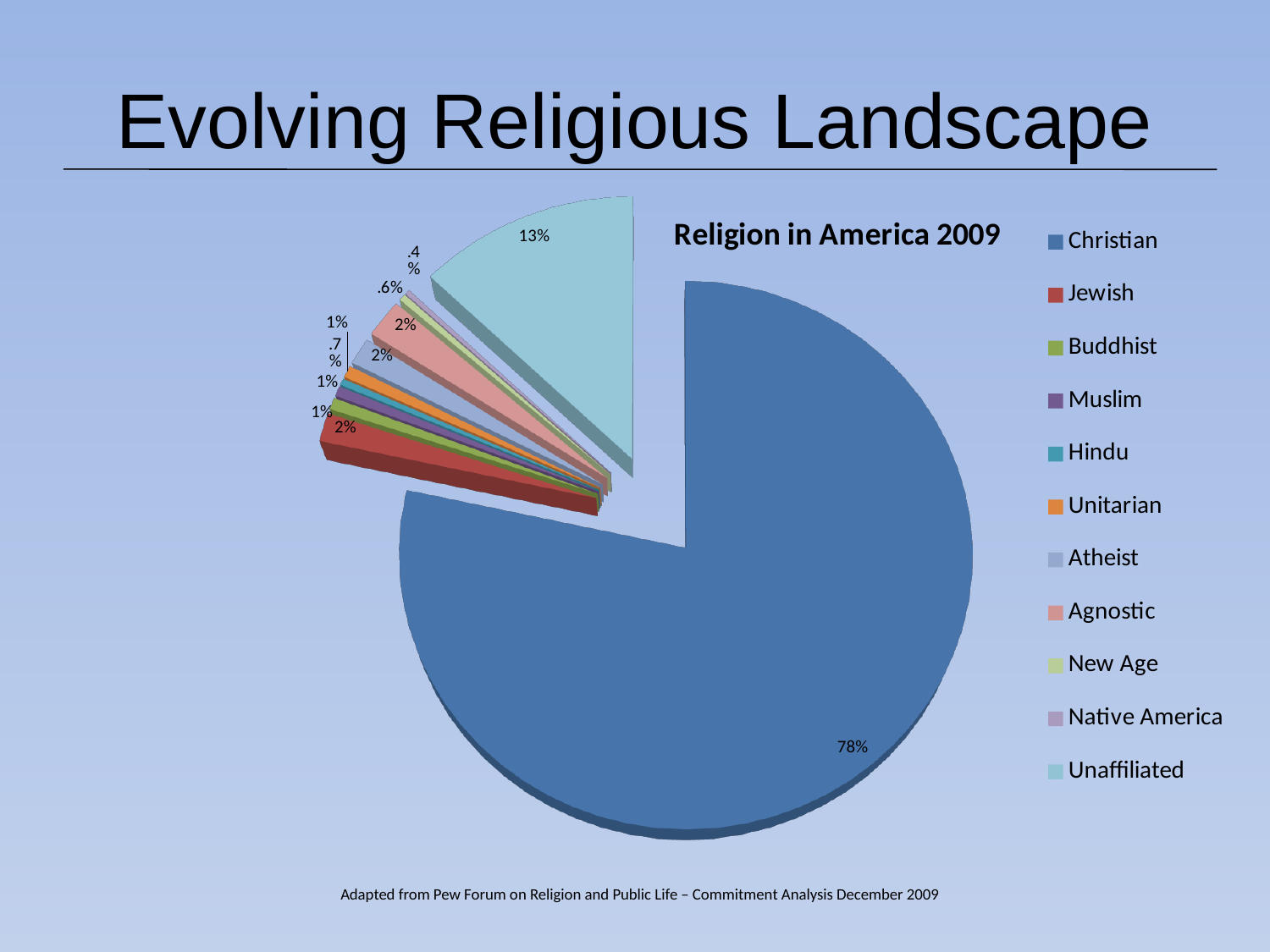

# Evolving Religious Landscape

[unsupported chart]

Adapted from Pew Forum on Religion and Public Life – Commitment Analysis December 2009